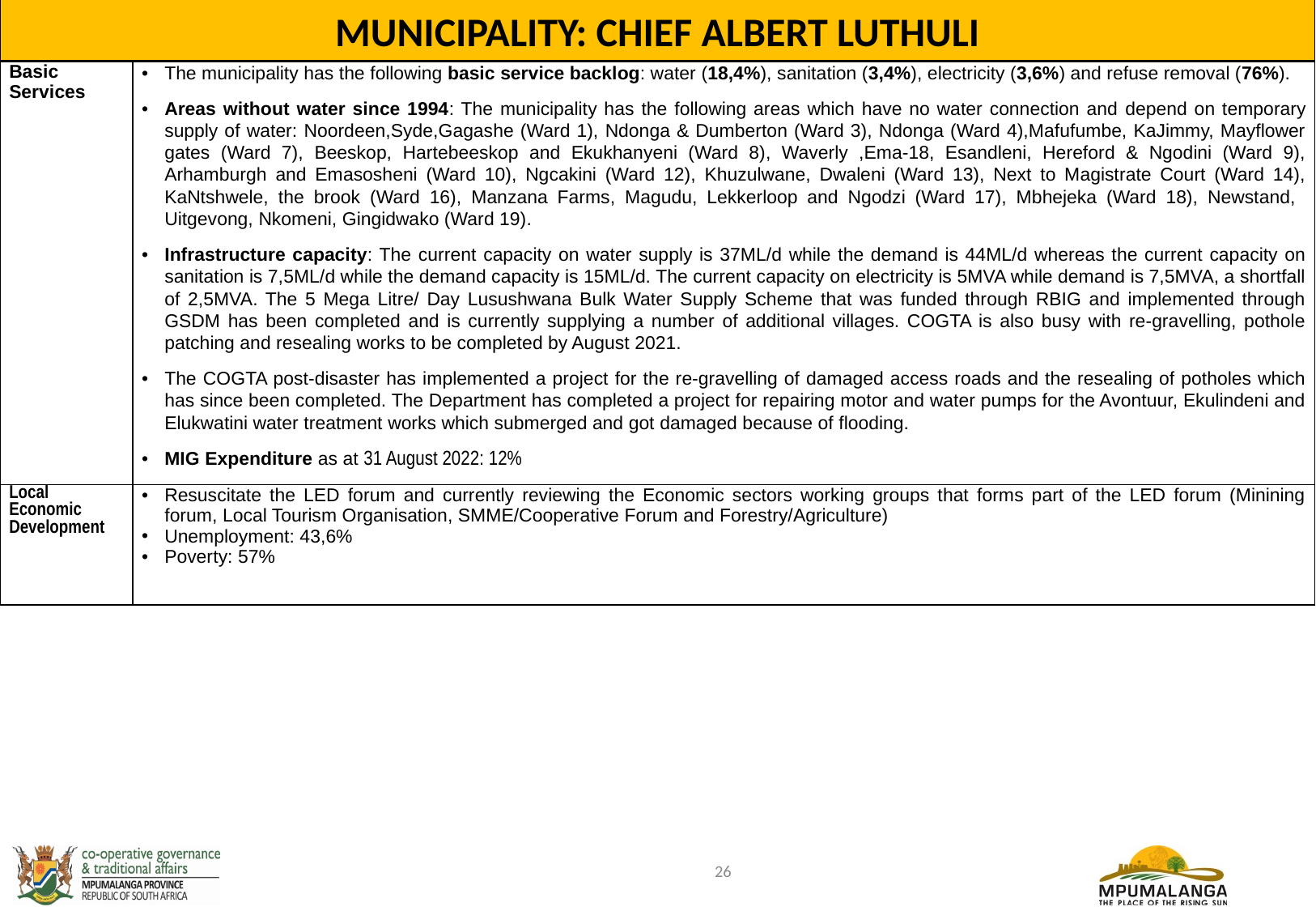

MUNICIPALITY: CHIEF ALBERT LUTHULI
| Basic Services | The municipality has the following basic service backlog: water (18,4%), sanitation (3,4%), electricity (3,6%) and refuse removal (76%). Areas without water since 1994: The municipality has the following areas which have no water connection and depend on temporary supply of water: Noordeen,Syde,Gagashe (Ward 1), Ndonga & Dumberton (Ward 3), Ndonga (Ward 4),Mafufumbe, KaJimmy, Mayflower gates (Ward 7), Beeskop, Hartebeeskop and Ekukhanyeni (Ward 8), Waverly ,Ema-18, Esandleni, Hereford & Ngodini (Ward 9), Arhamburgh and Emasosheni (Ward 10), Ngcakini (Ward 12), Khuzulwane, Dwaleni (Ward 13), Next to Magistrate Court (Ward 14), KaNtshwele, the brook (Ward 16), Manzana Farms, Magudu, Lekkerloop and Ngodzi (Ward 17), Mbhejeka (Ward 18), Newstand, Uitgevong, Nkomeni, Gingidwako (Ward 19). Infrastructure capacity: The current capacity on water supply is 37ML/d while the demand is 44ML/d whereas the current capacity on sanitation is 7,5ML/d while the demand capacity is 15ML/d. The current capacity on electricity is 5MVA while demand is 7,5MVA, a shortfall of 2,5MVA. The 5 Mega Litre/ Day Lusushwana Bulk Water Supply Scheme that was funded through RBIG and implemented through GSDM has been completed and is currently supplying a number of additional villages. COGTA is also busy with re-gravelling, pothole patching and resealing works to be completed by August 2021. The COGTA post-disaster has implemented a project for the re-gravelling of damaged access roads and the resealing of potholes which has since been completed. The Department has completed a project for repairing motor and water pumps for the Avontuur, Ekulindeni and Elukwatini water treatment works which submerged and got damaged because of flooding. MIG Expenditure as at 31 August 2022: 12% |
| --- | --- |
| Local Economic Development | Resuscitate the LED forum and currently reviewing the Economic sectors working groups that forms part of the LED forum (Minining forum, Local Tourism Organisation, SMME/Cooperative Forum and Forestry/Agriculture) Unemployment: 43,6% Poverty: 57% |
26